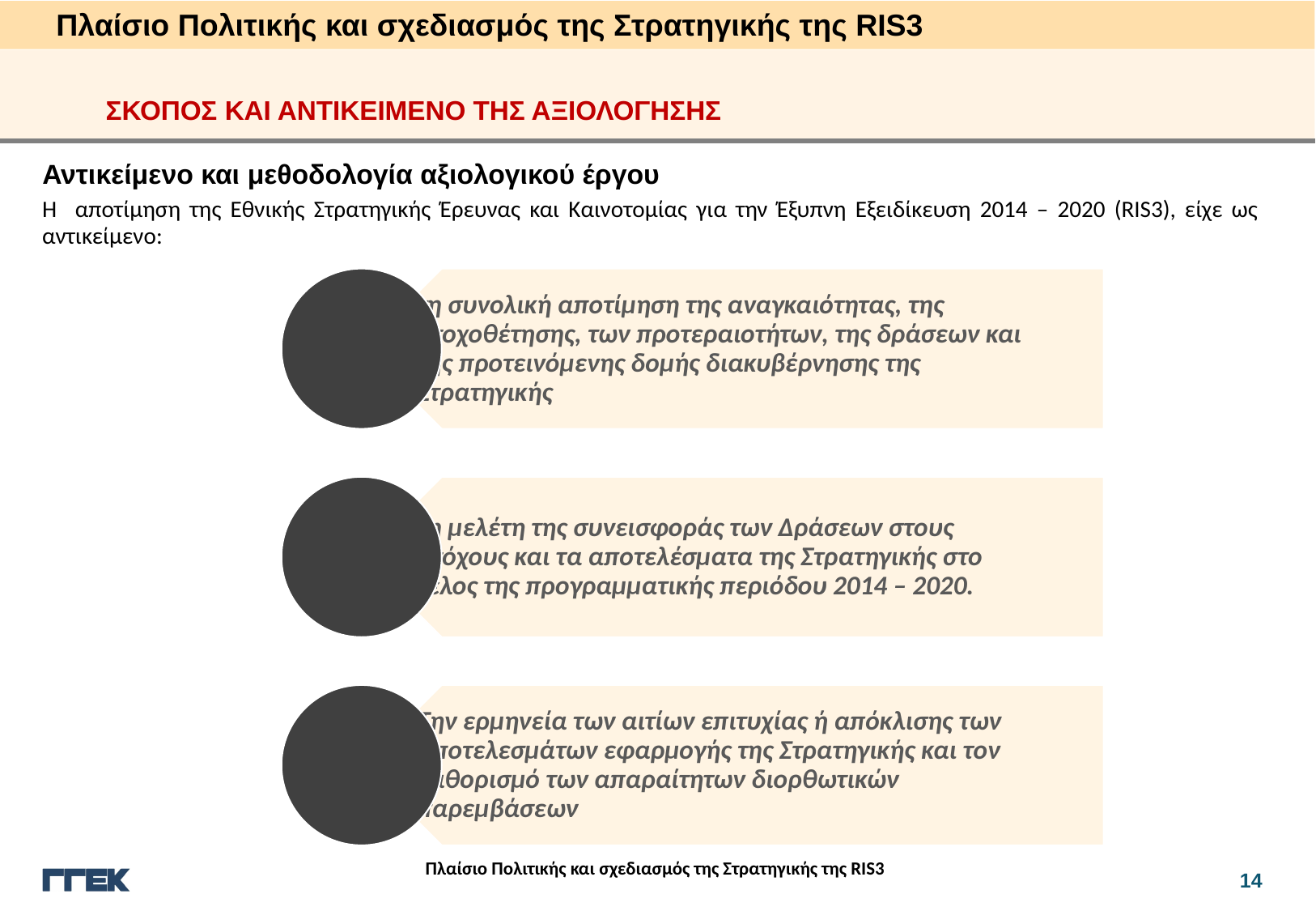

Πλαίσιο Πολιτικής και σχεδιασμός της Στρατηγικής της RIS3
ΣΚΟΠΟΣ ΚΑΙ ΑΝΤΙΚΕΙΜΕΝΟ ΤΗΣ ΑΞΙΟΛΟΓΗΣΗΣ
Αντικείμενο και μεθοδολογία αξιολογικού έργου

H  αποτίμηση της Εθνικής Στρατηγικής Έρευνας και Καινοτομίας για την Έξυπνη Εξειδίκευση 2014 – 2020 (RIS3), είχε ως αντικείμενο:

τη συνολική αποτίμηση της αναγκαιότητας, της στοχοθέτησης, των προτεραιοτήτων, της δράσεων και της προτεινόμενης δομής διακυβέρνησης της Στρατηγικής
τη μελέτη της συνεισφοράς των Δράσεων στους στόχους και τα αποτελέσματα της Στρατηγικής στο τέλος της προγραμματικής περιόδου 2014 – 2020.
Την ερμηνεία των αιτίων επιτυχίας ή απόκλισης των αποτελεσμάτων εφαρμογής της Στρατηγικής και τον καθορισμό των απαραίτητων διορθωτικών παρεμβάσεων
01
02
03